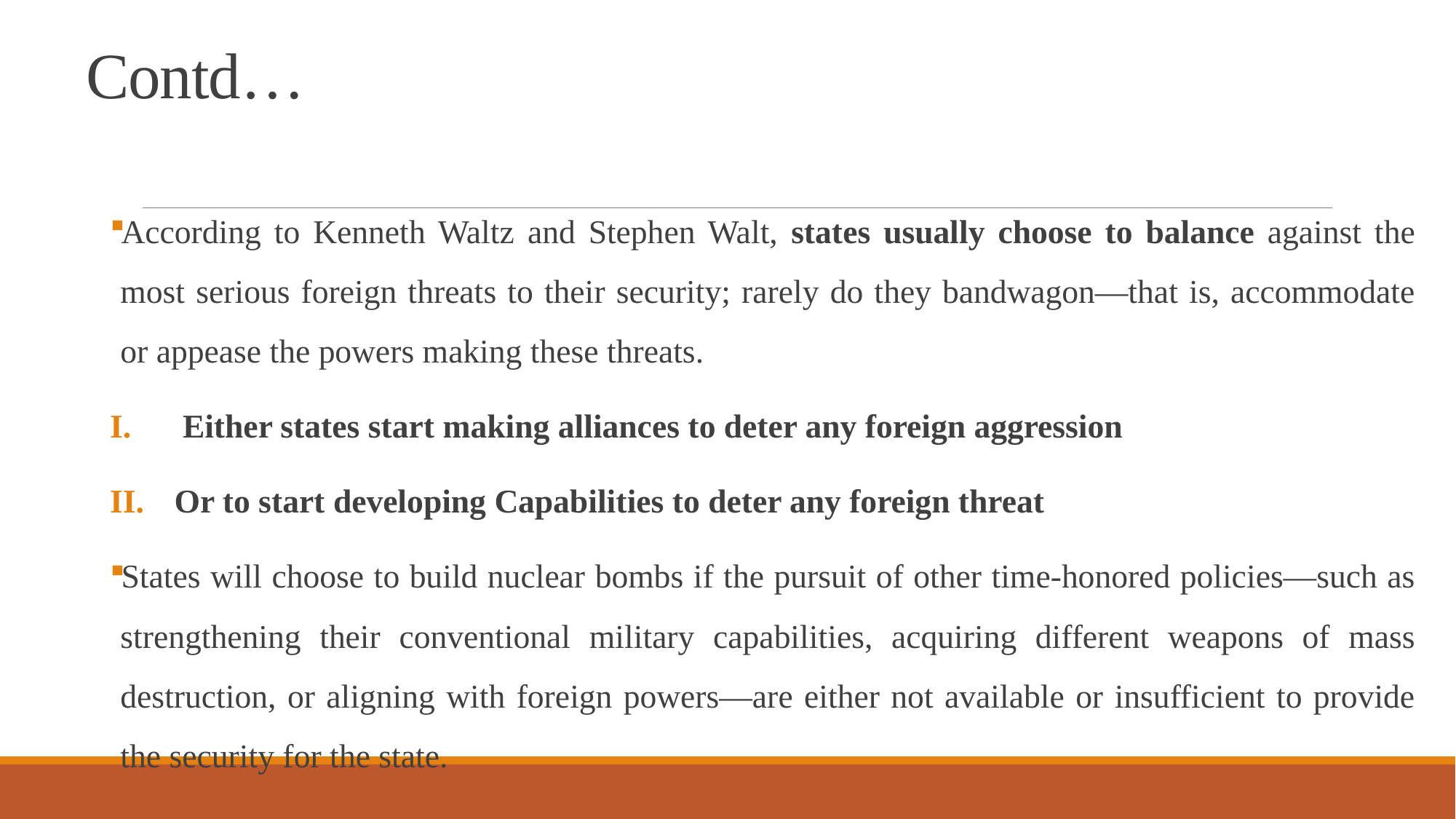

# Contd…
According to Kenneth Waltz and Stephen Walt, states usually choose to balance against the most serious foreign threats to their security; rarely do they bandwagon—that is, accommodate or appease the powers making these threats.
 Either states start making alliances to deter any foreign aggression
Or to start developing Capabilities to deter any foreign threat
States will choose to build nuclear bombs if the pursuit of other time-honored policies—such as strengthening their conventional military capabilities, acquiring different weapons of mass destruction, or aligning with foreign powers—are either not available or insufficient to provide the security for the state.